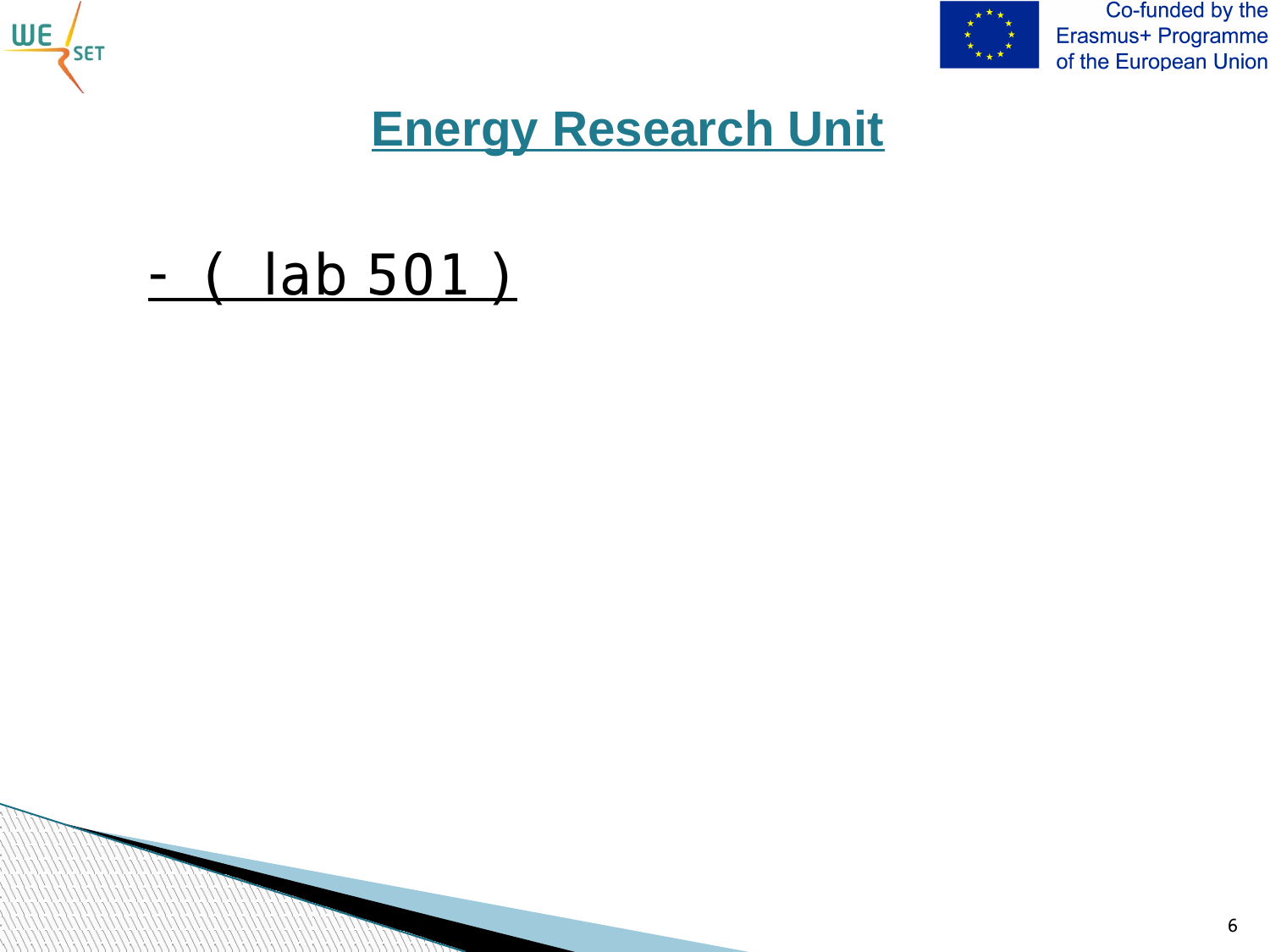

# Energy Research Unit
-  (  lab 501 )
6